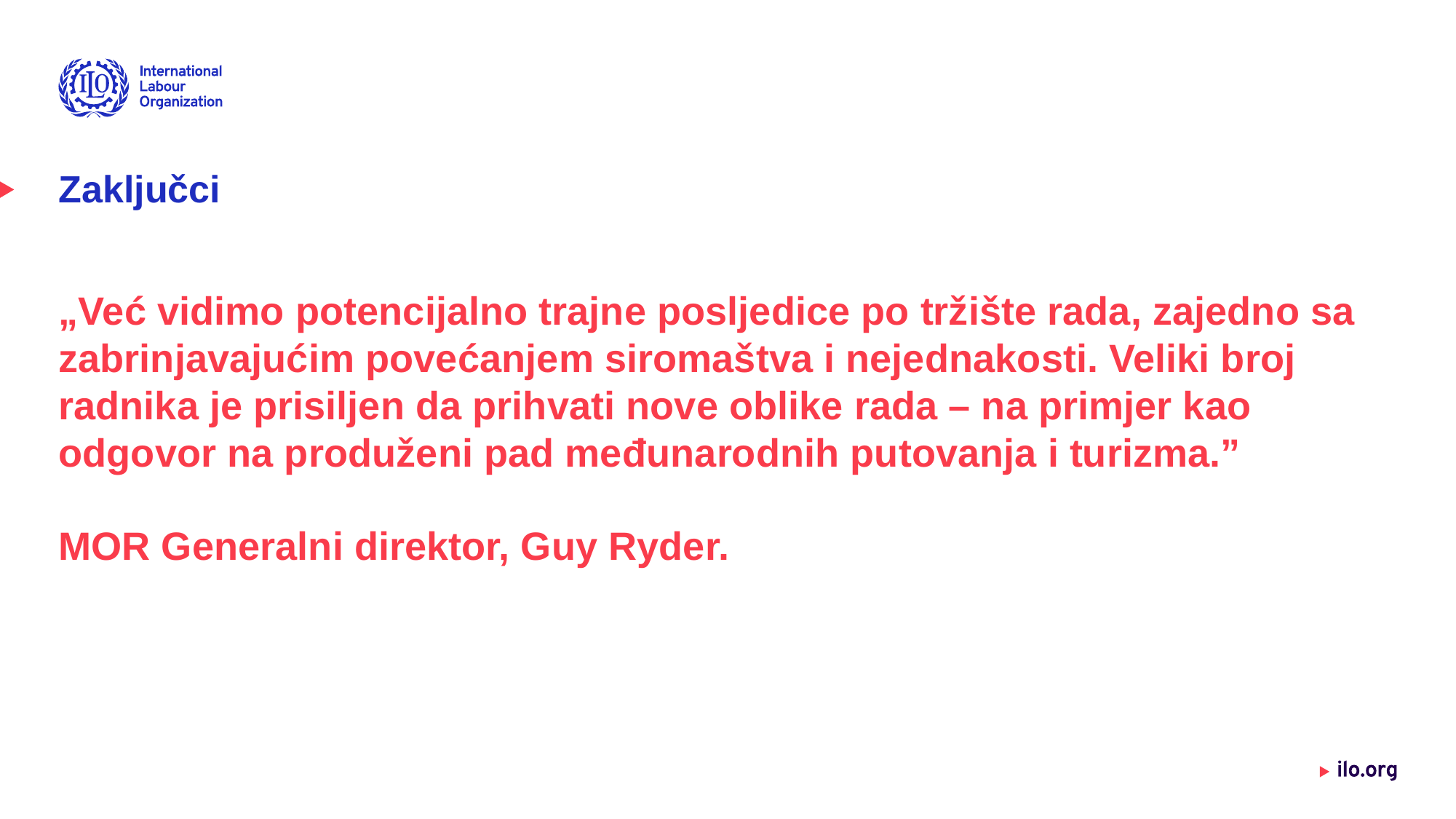

# Zaključci
„Već vidimo potencijalno trajne posljedice po tržište rada, zajedno sa zabrinjavajućim povećanjem siromaštva i nejednakosti. Veliki broj radnika je prisiljen da prihvati nove oblike rada – na primjer kao odgovor na produženi pad međunarodnih putovanja i turizma.”
MOR Generalni direktor, Guy Ryder.